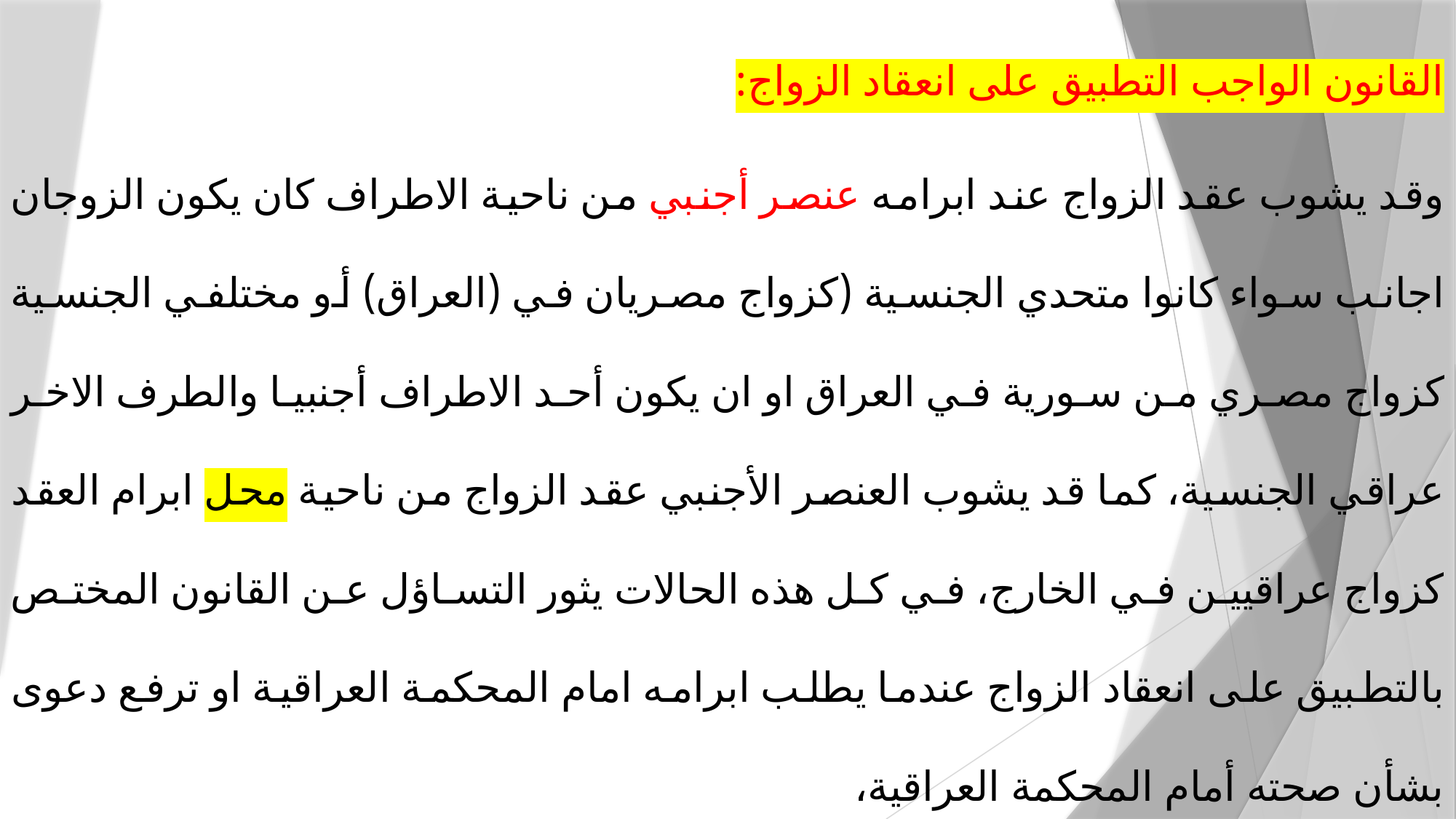

القانون الواجب التطبيق على انعقاد الزواج:
وقد يشوب عقد الزواج عند ابرامه عنصر أجنبي من ناحية الاطراف كان يكون الزوجان اجانب سواء كانوا متحدي الجنسية (كزواج مصريان في (العراق) أو مختلفي الجنسية كزواج مصري من سورية في العراق او ان يكون أحد الاطراف أجنبيا والطرف الاخر عراقي الجنسية، كما قد يشوب العنصر الأجنبي عقد الزواج من ناحية محل ابرام العقد كزواج عراقيين في الخارج، في كل هذه الحالات يثور التساؤل عن القانون المختص بالتطبيق على انعقاد الزواج عندما يطلب ابرامه امام المحكمة العراقية او ترفع دعوى بشأن صحته أمام المحكمة العراقية،